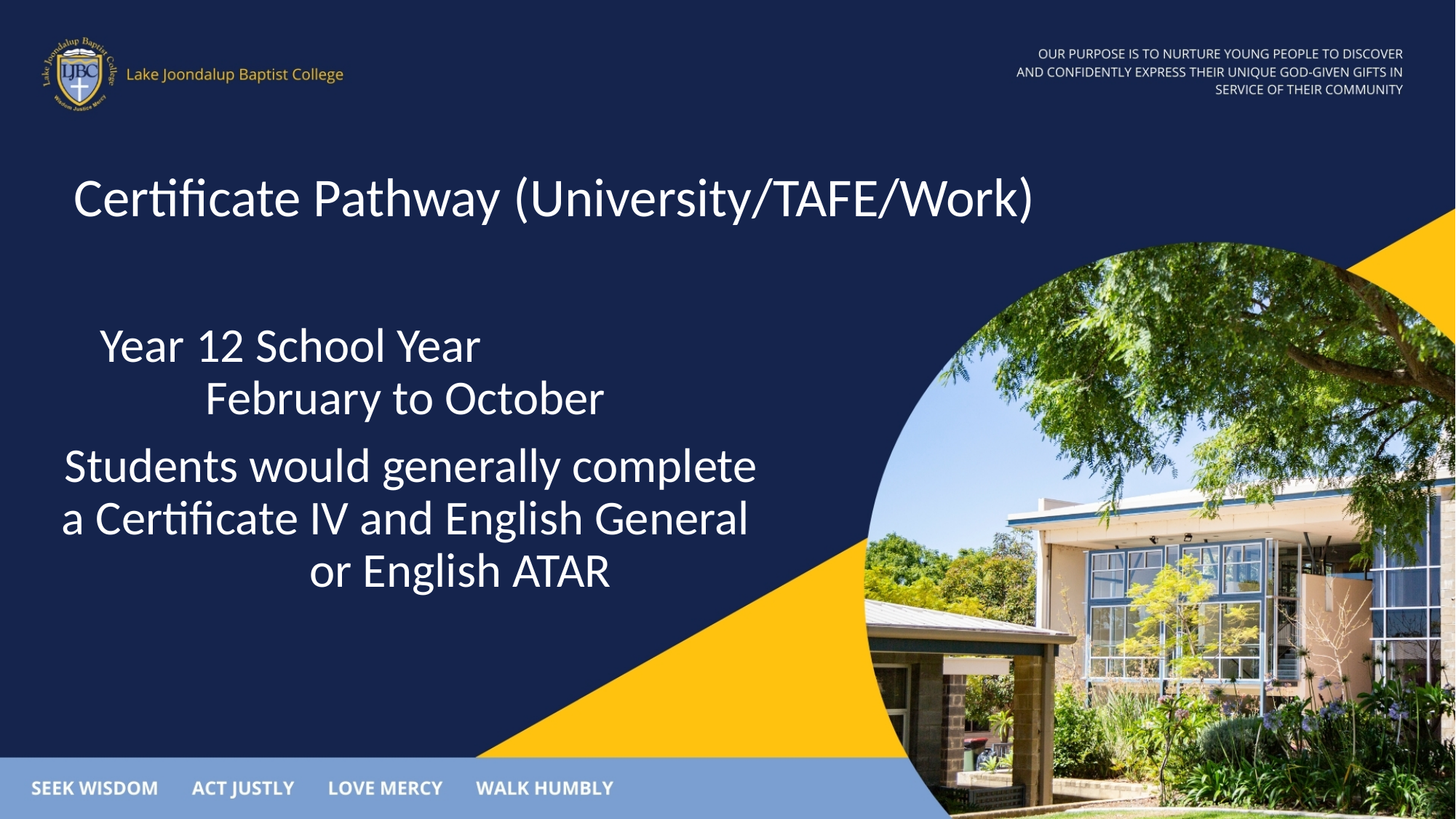

Certificate Pathway (University/TAFE/Work)
Year 12 School Year                       February to October
Students would generally complete a Certificate IV and English General           or English ATAR